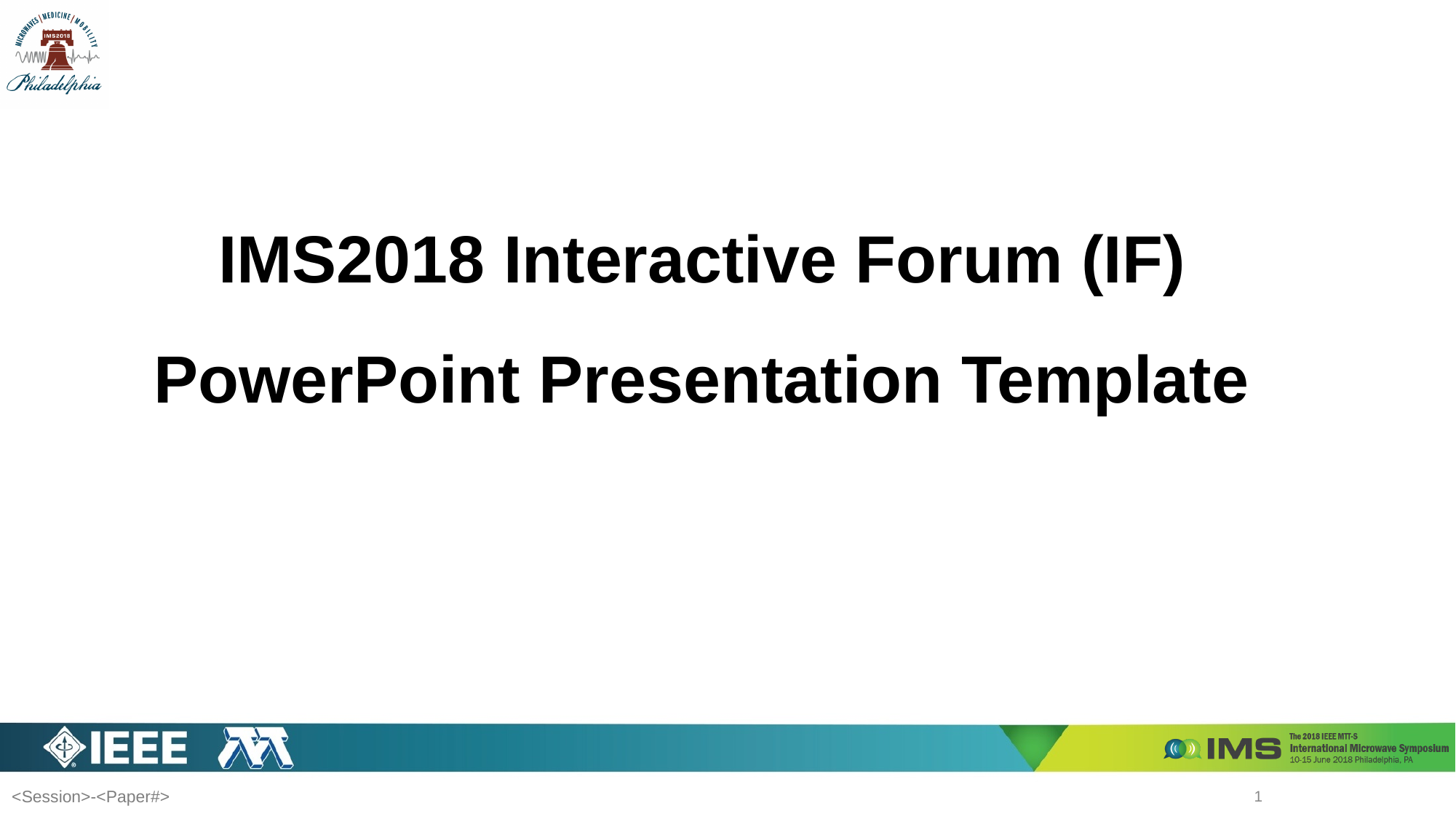

IMS2018 Interactive Forum (IF) PowerPoint Presentation Template
1